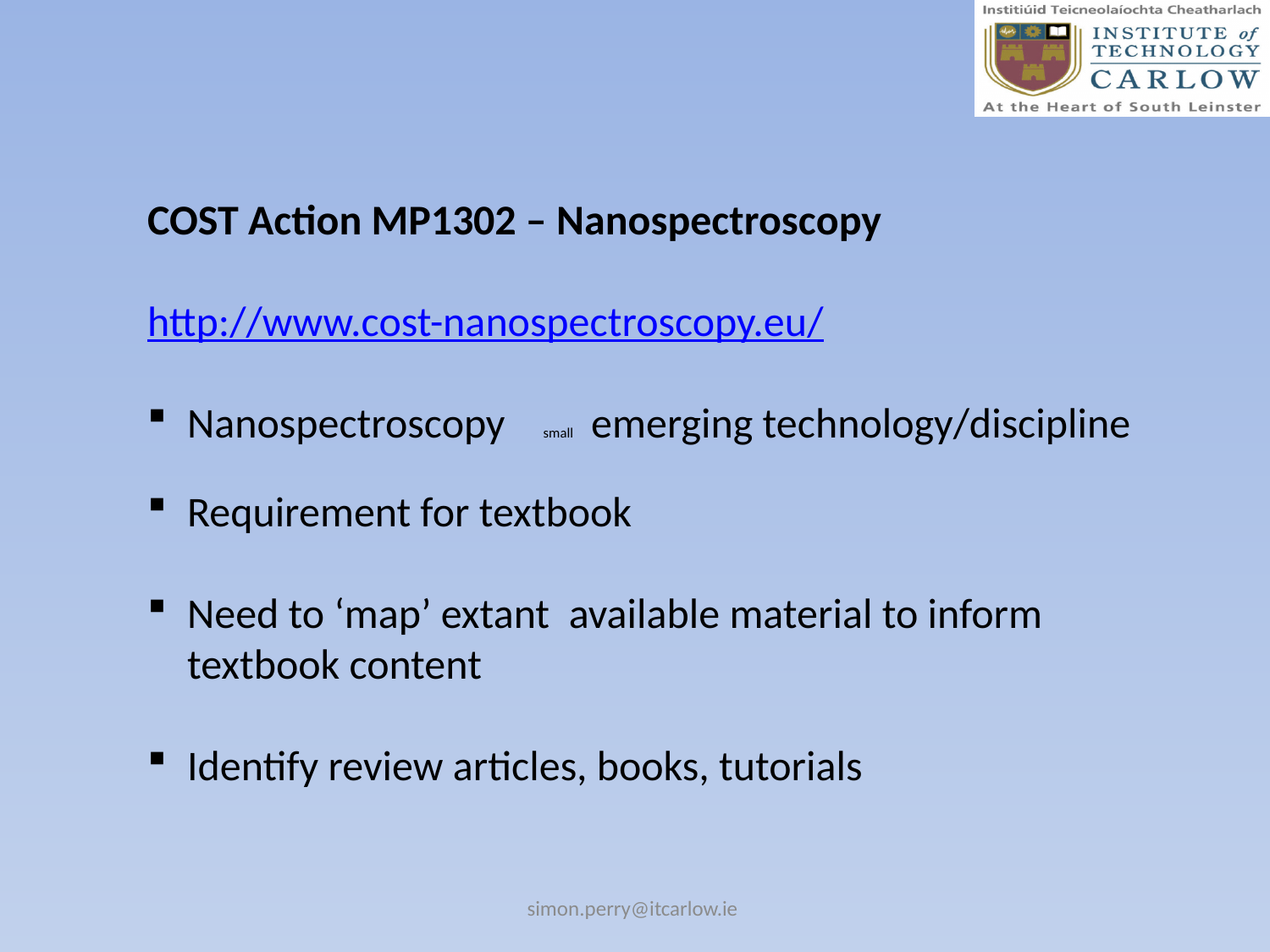

COST Action MP1302 – Nanospectroscopy

http://www.cost-nanospectroscopy.eu/

Nanospectroscopy    small   emerging technology/discipline

Requirement for textbook

Need to ‘map’ extant  available material to inform textbook content

Identify review articles, books, tutorials

simon.perry@itcarlow.ie